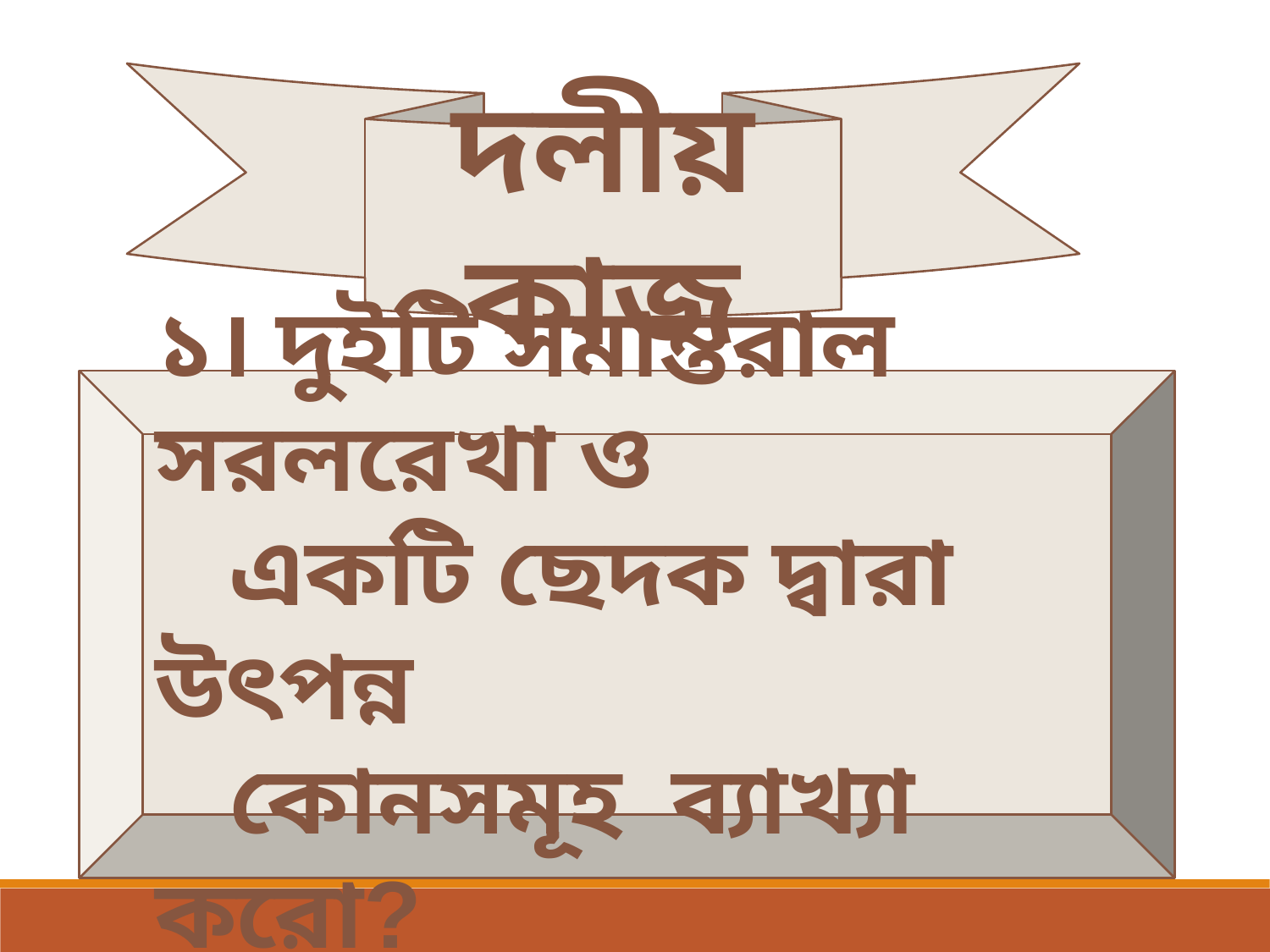

দলীয় কাজ
১। দুইটি সমান্তরাল সরলরেখা ও
   একটি ছেদক দ্বারা উৎপন্ন
   কোনসমূহ  ব্যাখ্যা করো?